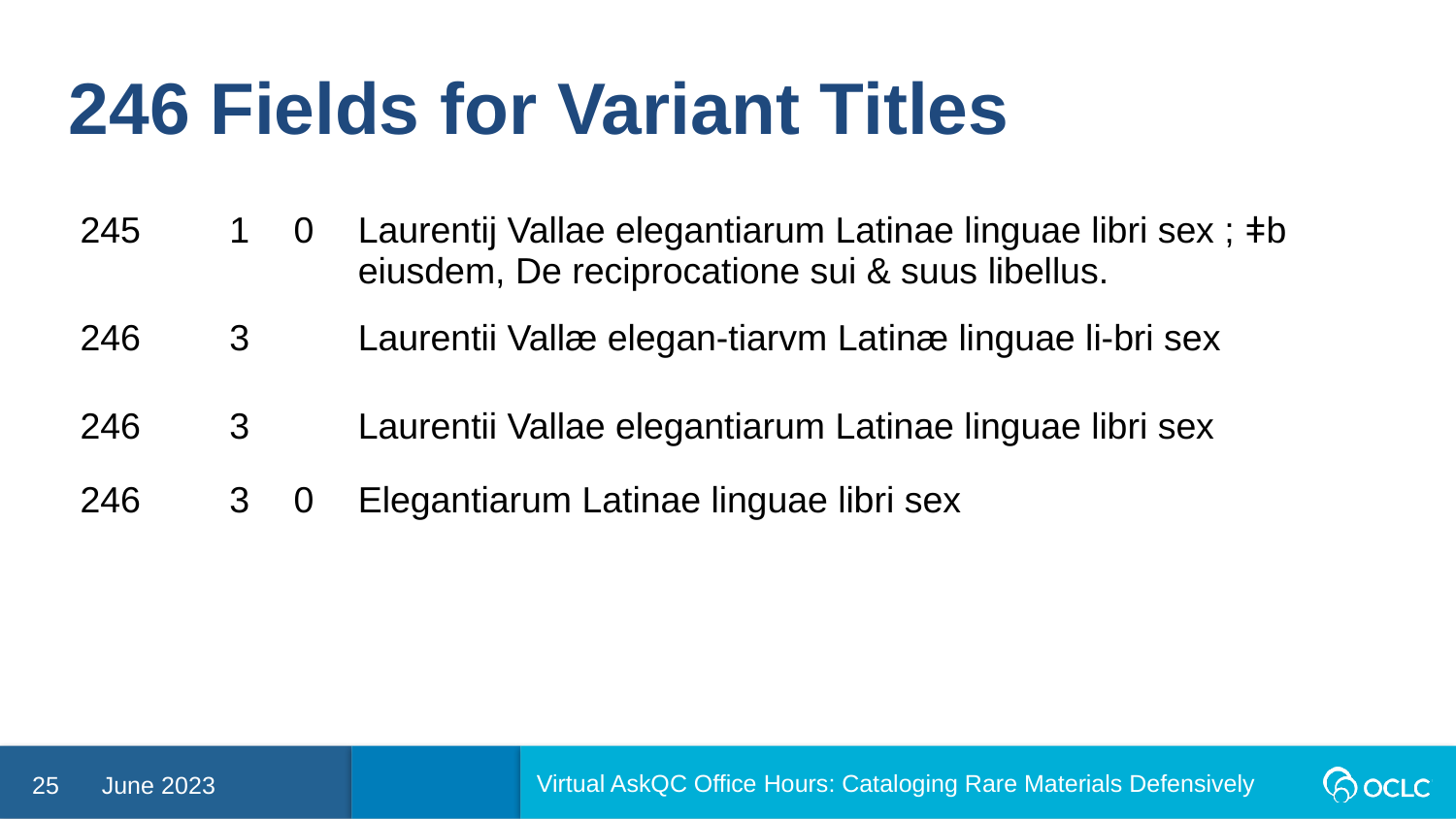

246 Fields for Variant Titles
| 245 | 1 | 0 | Laurentij Vallae elegantiarum Latinae linguae libri sex ; ǂb eiusdem, De reciprocatione sui & suus libellus. |
| --- | --- | --- | --- |
| 246 | 3 |  | Laurentii Vallæ elegan-tiarvm Latinæ linguae li-bri sex |
| 246 | 3 |  | Laurentii Vallae elegantiarum Latinae linguae libri sex |
| 246 | 3 | 0 | Elegantiarum Latinae linguae libri sex |
Virtual AskQC Office Hours: Cataloging Rare Materials Defensively
25
June 2023